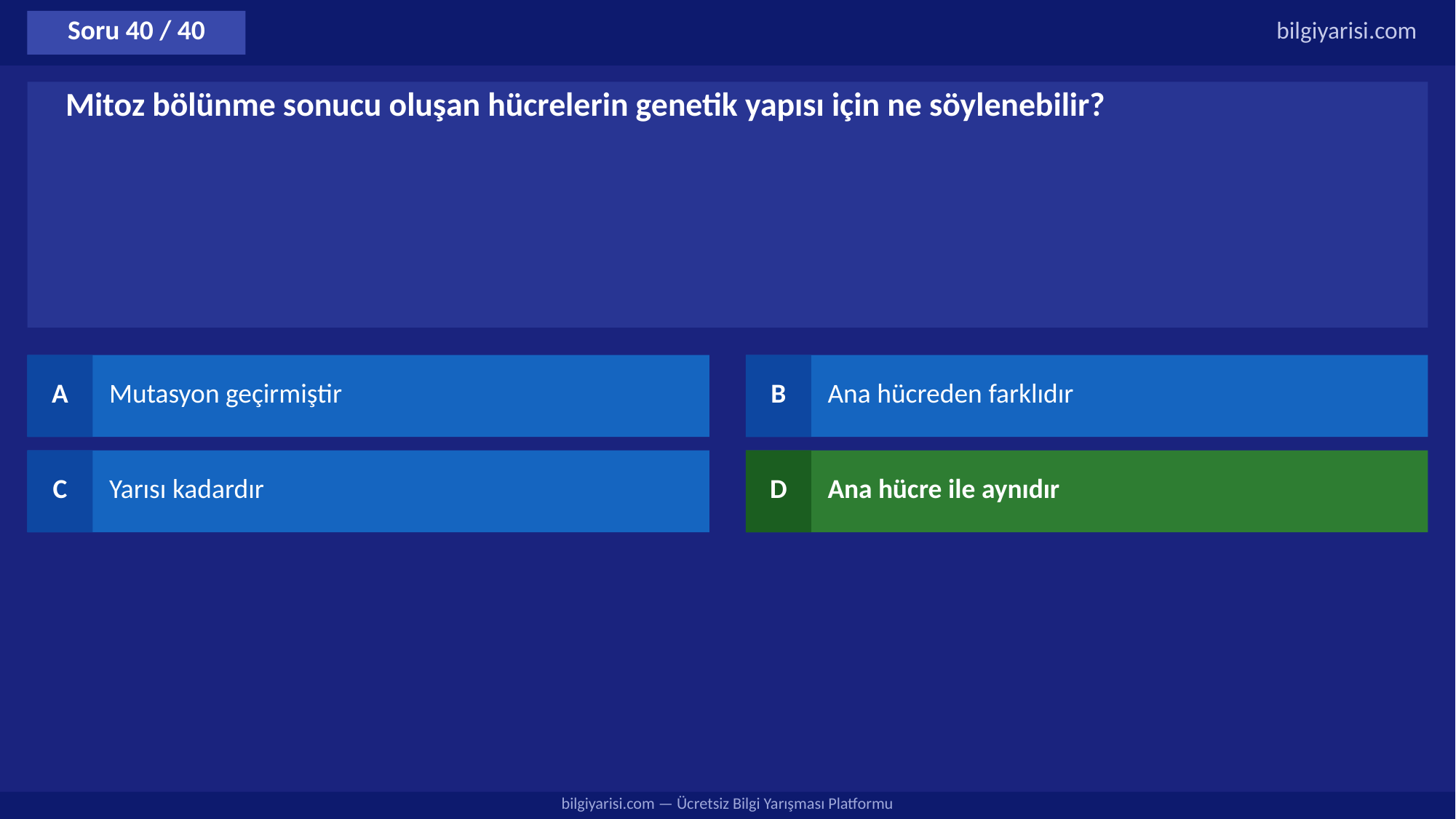

Soru 40 / 40
bilgiyarisi.com

Mitoz bölünme sonucu oluşan hücrelerin genetik yapısı için ne söylenebilir?

A
Mutasyon geçirmiştir

B
Ana hücreden farklıdır

C
Yarısı kadardır

D
Ana hücre ile aynıdır
bilgiyarisi.com — Ücretsiz Bilgi Yarışması Platformu